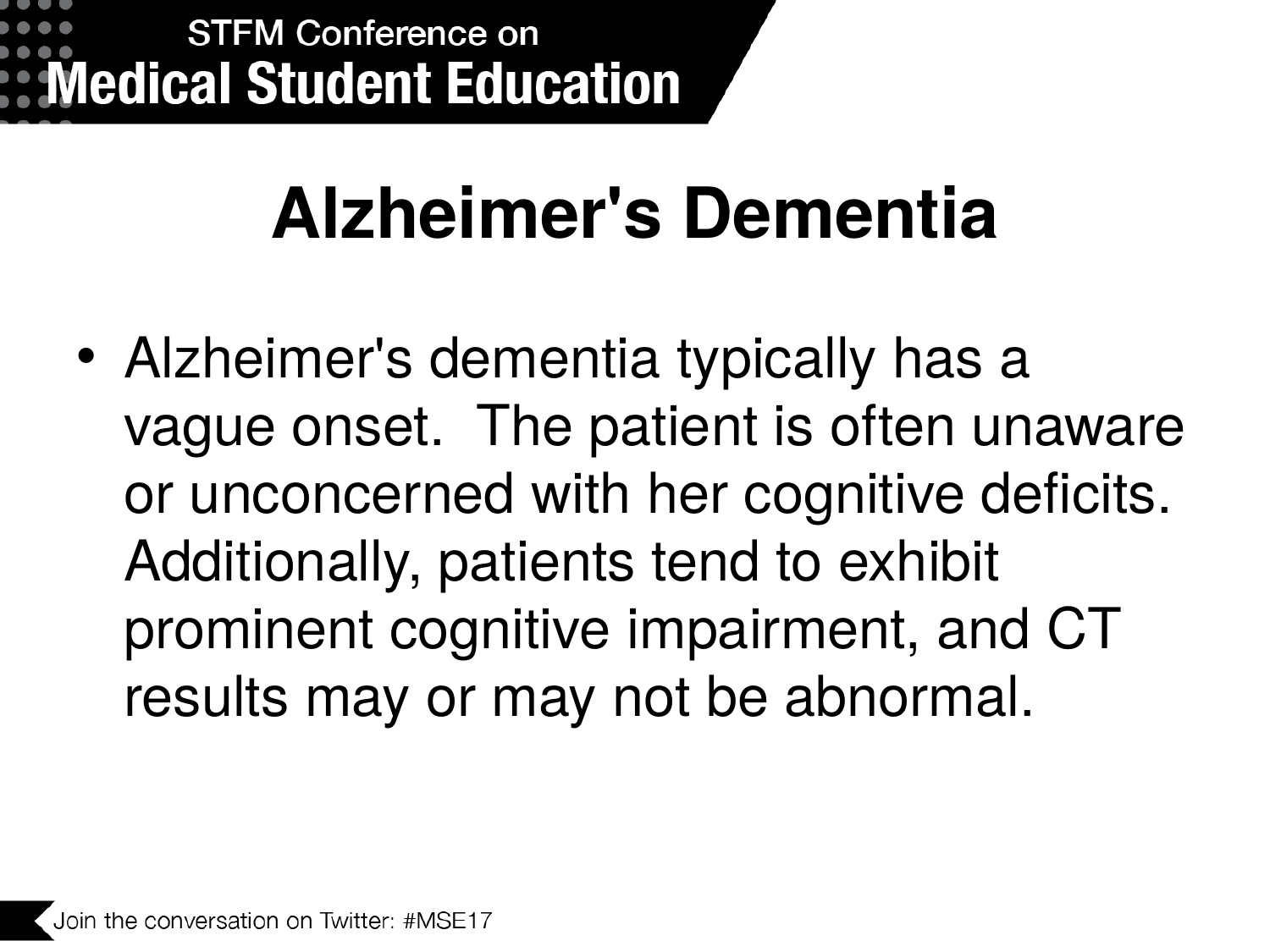

# Alzheimer's Dementia
Alzheimer's dementia typically has a vague onset.  The patient is often unaware or unconcerned with her cognitive deficits.  Additionally, patients tend to exhibit prominent cognitive impairment, and CT results may or may not be abnormal.